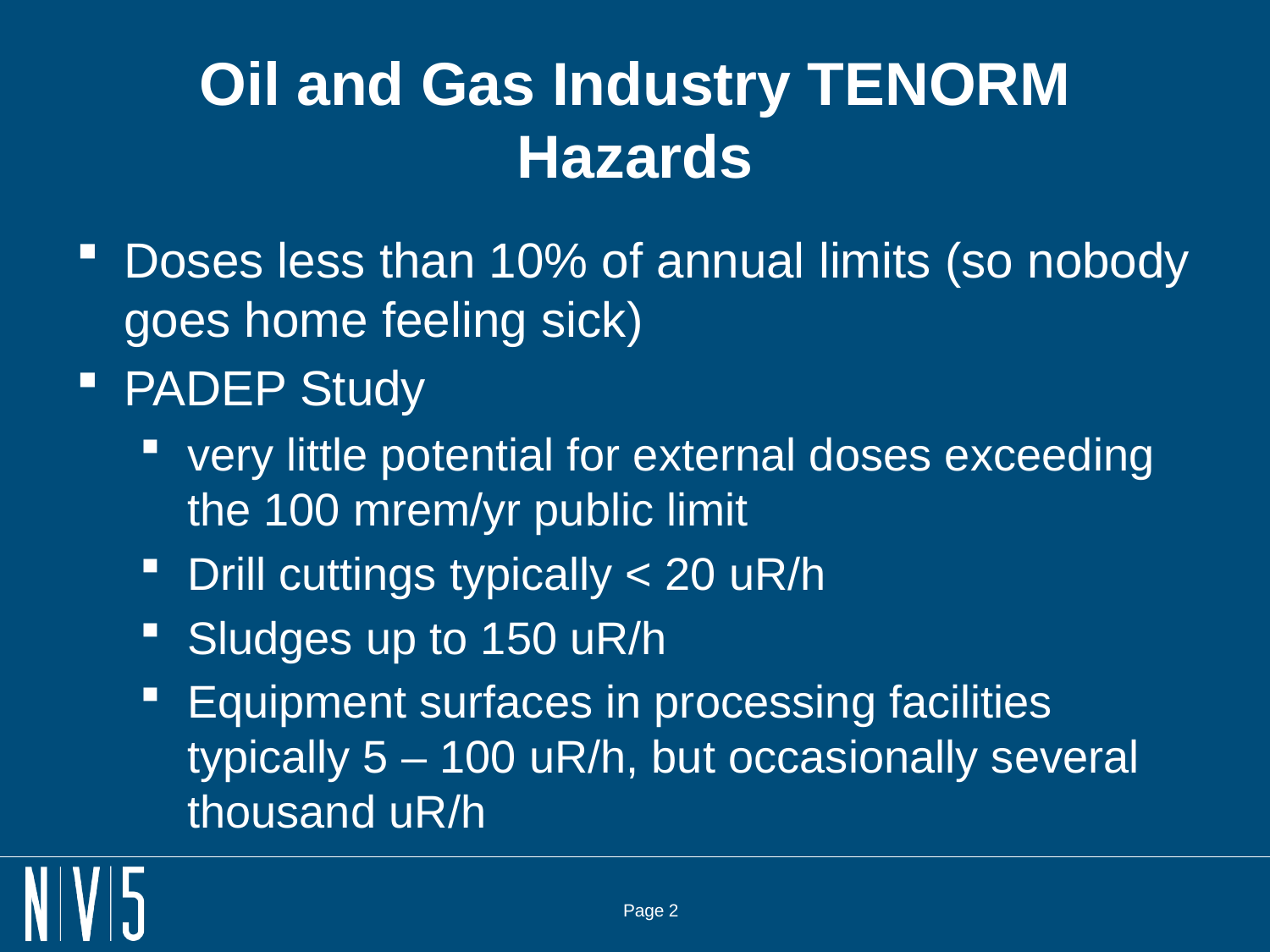

# Oil and Gas Industry TENORM Hazards
Doses less than 10% of annual limits (so nobody goes home feeling sick)
PADEP Study
very little potential for external doses exceeding the 100 mrem/yr public limit
Drill cuttings typically < 20 uR/h
Sludges up to 150 uR/h
Equipment surfaces in processing facilities typically 5 – 100 uR/h, but occasionally several thousand uR/h

Page 2